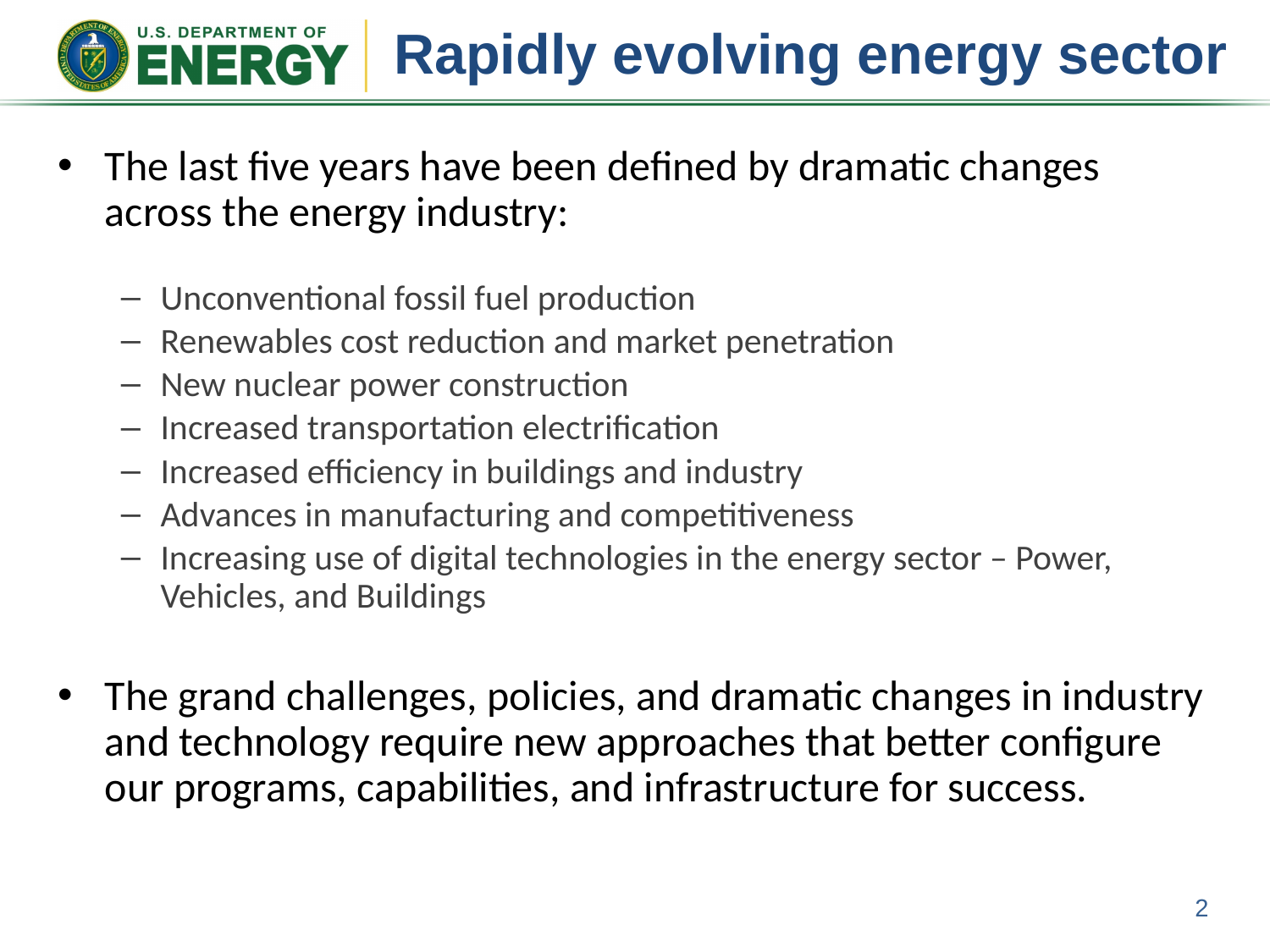

Rapidly evolving energy sector
The last five years have been defined by dramatic changes across the energy industry:

Unconventional fossil fuel production
Renewables cost reduction and market penetration
New nuclear power construction
Increased transportation electrification
Increased efficiency in buildings and industry
Advances in manufacturing and competitiveness
Increasing use of digital technologies in the energy sector – Power, Vehicles, and Buildings

The grand challenges, policies, and dramatic changes in industry and technology require new approaches that better configure our programs, capabilities, and infrastructure for success.
2